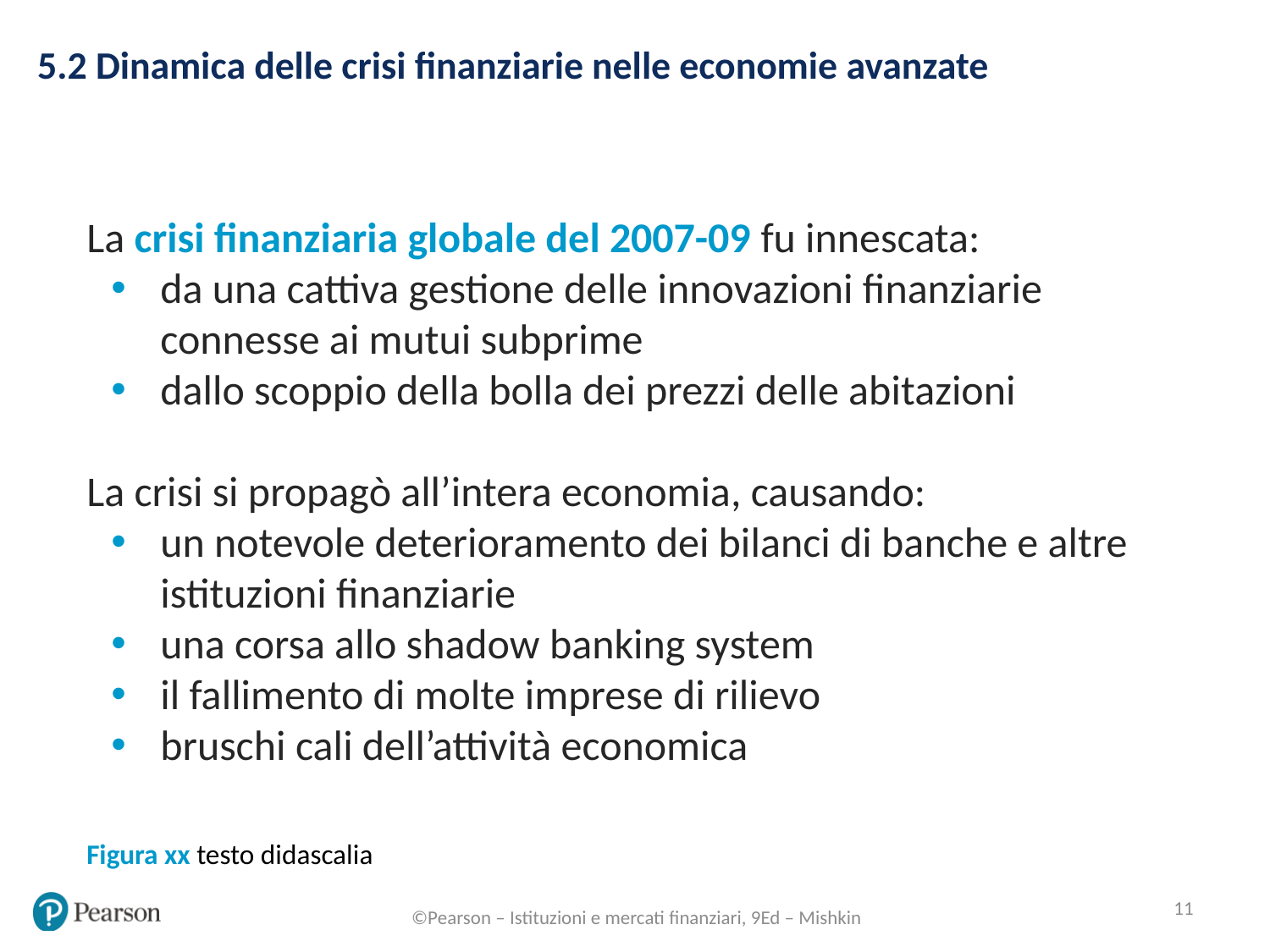

5.2 Dinamica delle crisi finanziarie nelle economie avanzate
La crisi finanziaria globale del 2007-09 fu innescata:
da una cattiva gestione delle innovazioni finanziarie connesse ai mutui subprime
dallo scoppio della bolla dei prezzi delle abitazioni

La crisi si propagò all’intera economia, causando:
un notevole deterioramento dei bilanci di banche e altre istituzioni finanziarie
una corsa allo shadow banking system
il fallimento di molte imprese di rilievo
bruschi cali dell’attività economica
Figura xx testo didascalia
11
©Pearson – Istituzioni e mercati finanziari, 9Ed – Mishkin